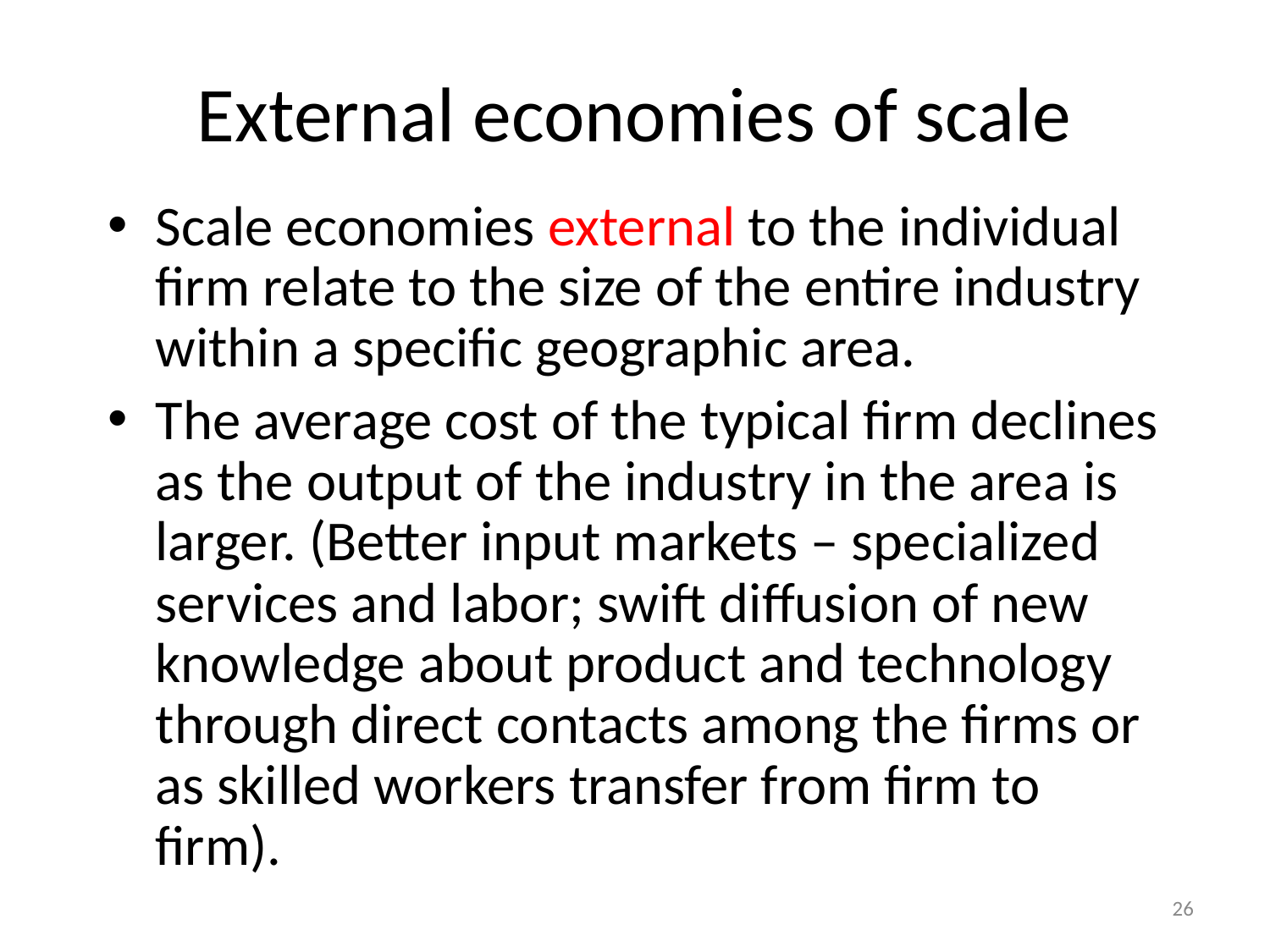

# External economies of scale
Scale economies external to the individual firm relate to the size of the entire industry within a specific geographic area.
The average cost of the typical firm declines as the output of the industry in the area is larger. (Better input markets – specialized services and labor; swift diffusion of new knowledge about product and technology through direct contacts among the firms or as skilled workers transfer from firm to firm).
26